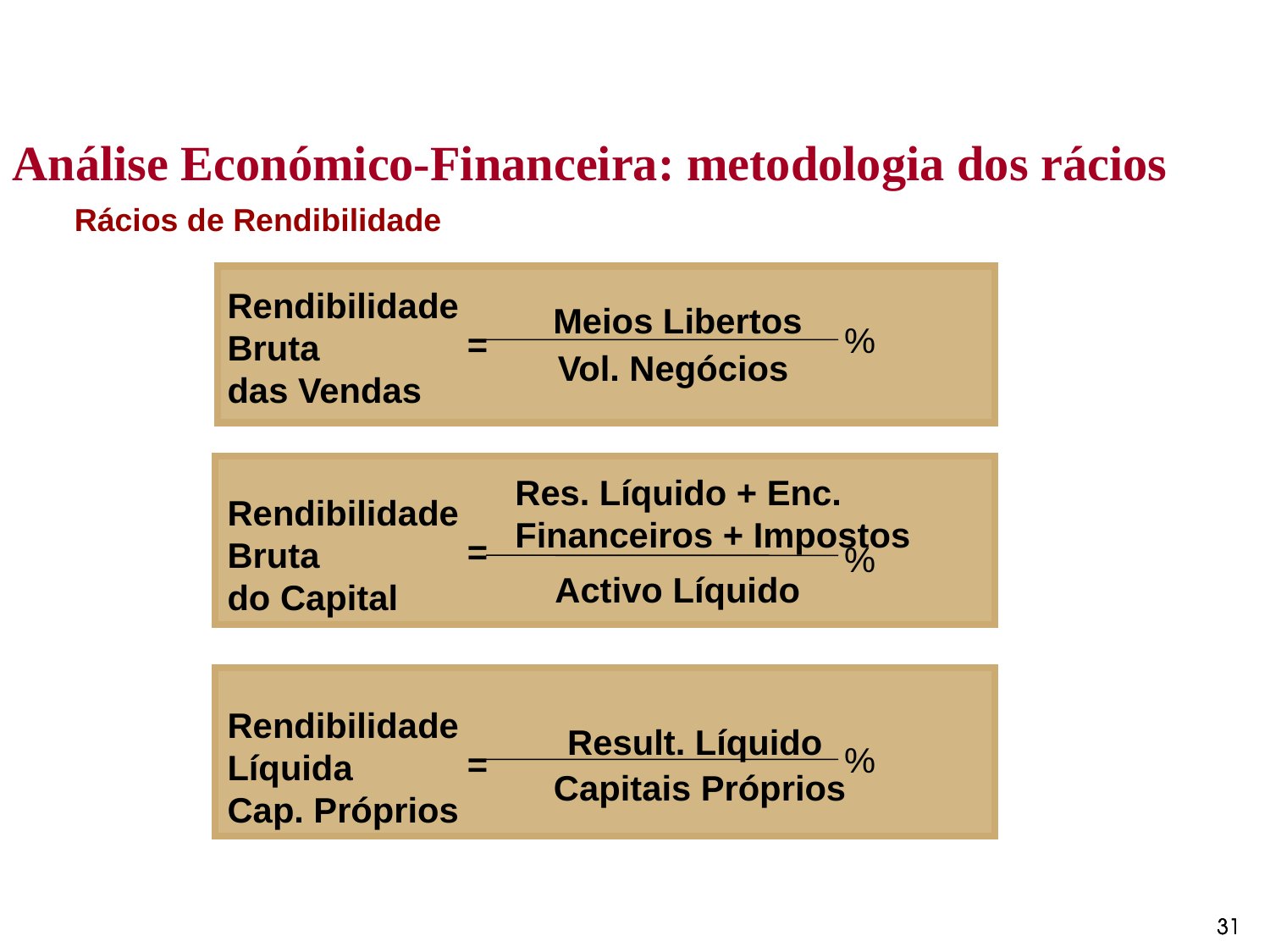

Análise Económico-Financeira: metodologia dos rácios
Rácios de Rendibilidade

Rendibilidade
Bruta
das Vendas
Meios Libertos
%
=

Vol. Negócios

Res. Líquido + Enc.
Financeiros + Impostos
Rendibilidade
Bruta
do Capital
=
%

Activo Líquido

Rendibilidade
Líquida
Cap. Próprios
Result. Líquido
%
=

Capitais Próprios
31
31
31